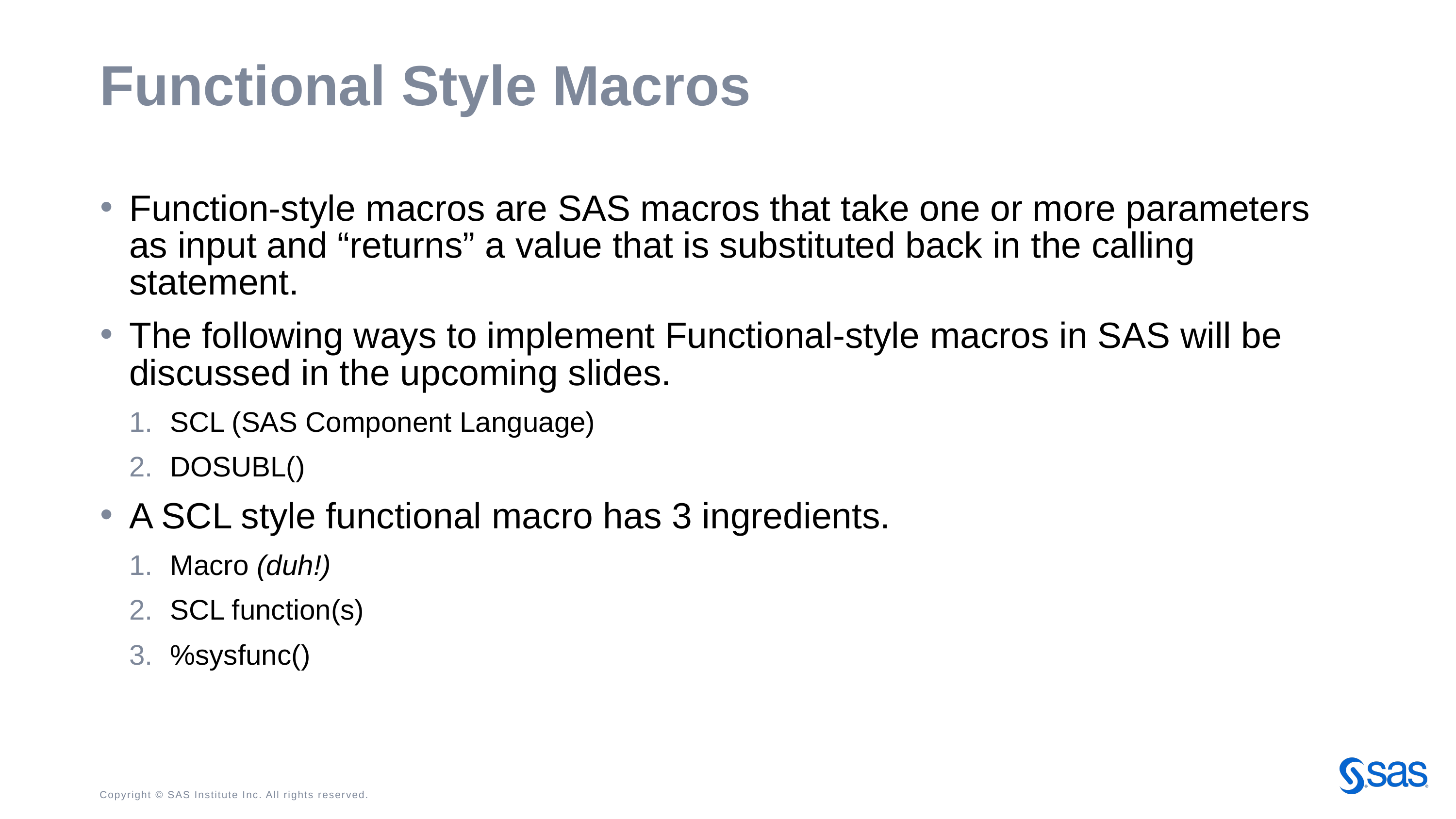

# Functional Style Macros

Function-style macros are SAS macros that take one or more parameters as input and “returns” a value that is substituted back in the calling statement.
The following ways to implement Functional-style macros in SAS will be discussed in the upcoming slides.
SCL (SAS Component Language)
DOSUBL()
A SCL style functional macro has 3 ingredients.
Macro (duh!)
SCL function(s)
%sysfunc()